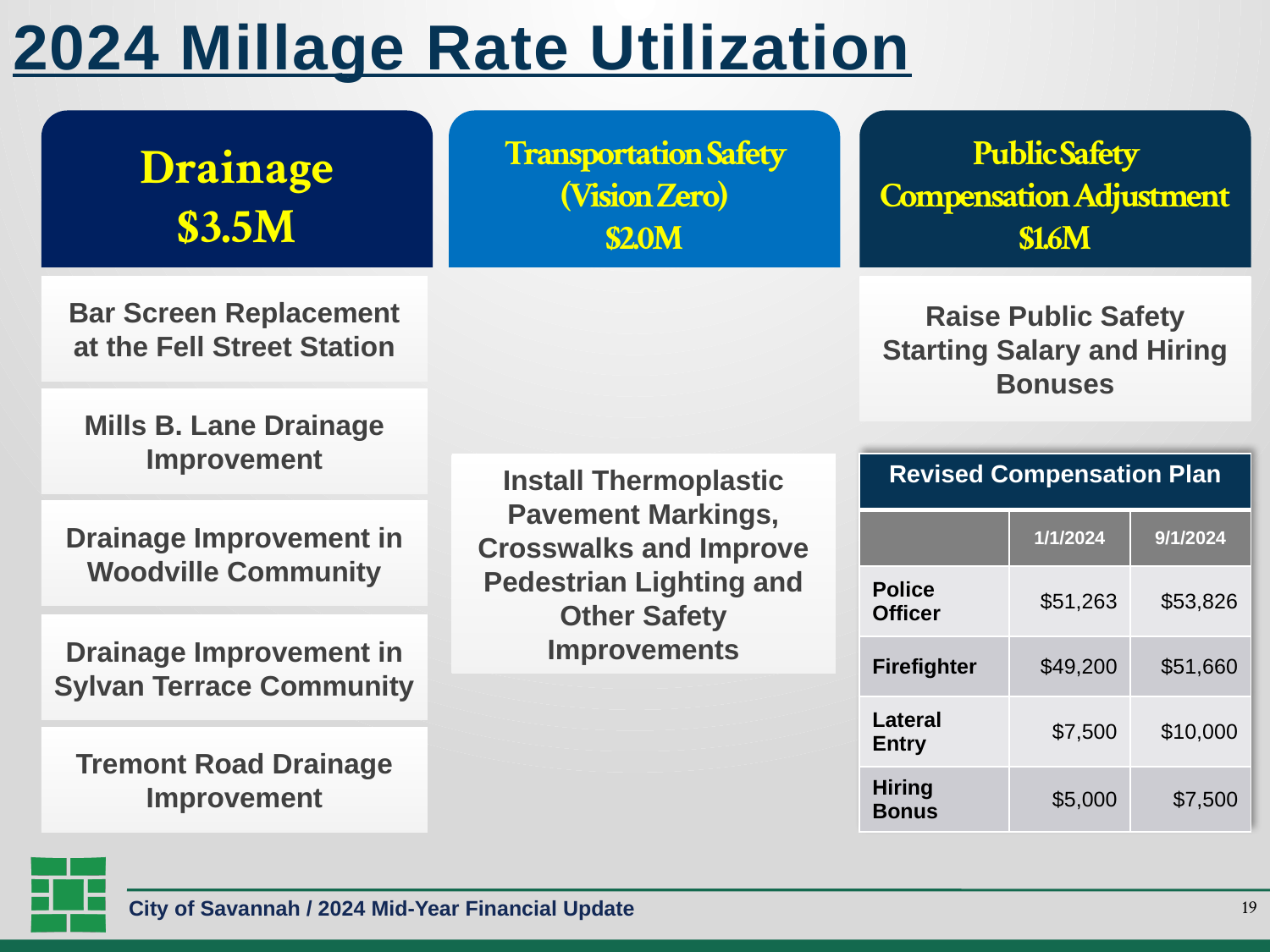

# 2024 Millage Rate Utilization
Public Safety Compensation Adjustment
$1.6M
Raise Public Safety Starting Salary and Hiring Bonuses
Drainage
$3.5M
Bar Screen Replacement at the Fell Street Station
Transportation Safety (Vision Zero)
$2.0M
Install Thermoplastic Pavement Markings, Crosswalks and Improve Pedestrian Lighting and Other Safety Improvements
Mills B. Lane Drainage Improvement
| Revised Compensation Plan |  |  |
| --- | --- | --- |
|  | 1/1/2024 | 9/1/2024 |
| Police Officer | $51,263 | $53,826 |
| Firefighter | $49,200 | $51,660 |
| Lateral Entry | $7,500 | $10,000 |
| Hiring Bonus | $5,000 | $7,500 |
Drainage Improvement in Woodville Community
Drainage Improvement in Sylvan Terrace Community
Tremont Road Drainage Improvement
19